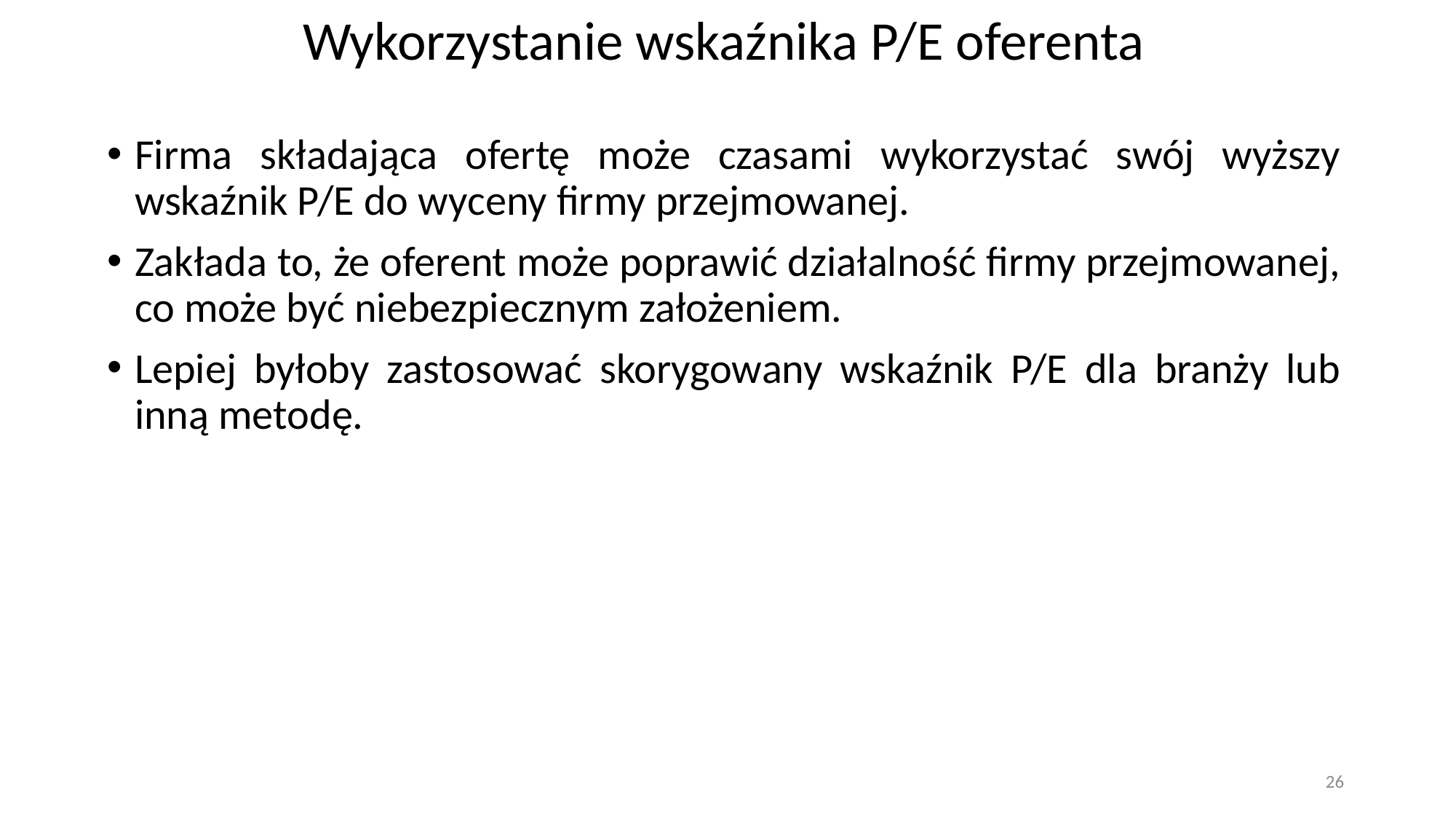

# Wykorzystanie wskaźnika P/E oferenta
Firma składająca ofertę może czasami wykorzystać swój wyższy wskaźnik P/E do wyceny firmy przejmowanej.
Zakłada to, że oferent może poprawić działalność firmy przejmowanej, co może być niebezpiecznym założeniem.
Lepiej byłoby zastosować skorygowany wskaźnik P/E dla branży lub inną metodę.

26